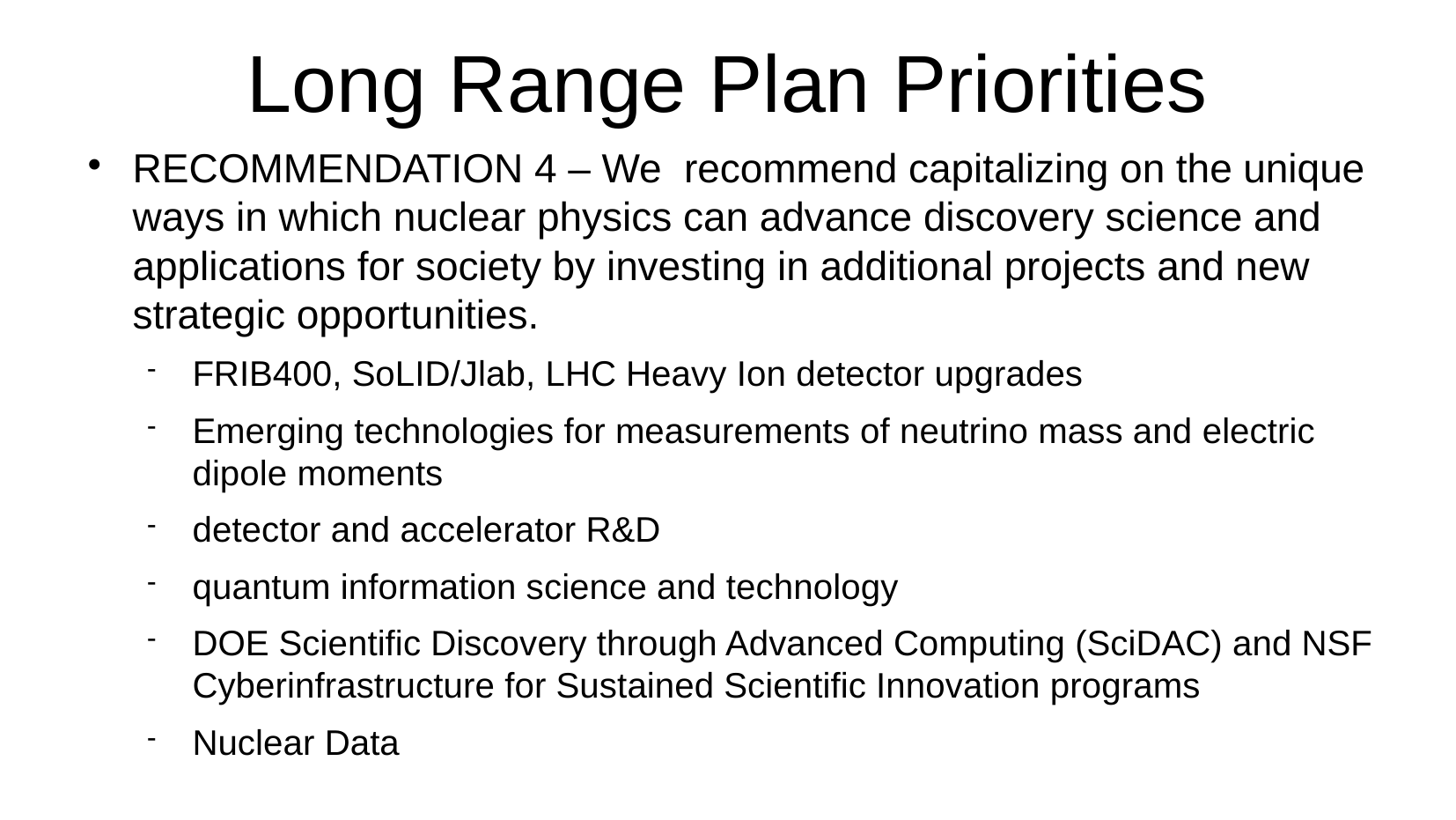

Long Range Plan Priorities
RECOMMENDATION 4 – We  recommend capitalizing on the unique ways in which nuclear physics can advance discovery science and applications for society by investing in additional projects and new strategic opportunities.
FRIB400, SoLID/Jlab, LHC Heavy Ion detector upgrades
Emerging technologies for measurements of neutrino mass and electric dipole moments
detector and accelerator R&D
quantum information science and technology
DOE Scientific Discovery through Advanced Computing (SciDAC) and NSF Cyberinfrastructure for Sustained Scientific Innovation programs
Nuclear Data